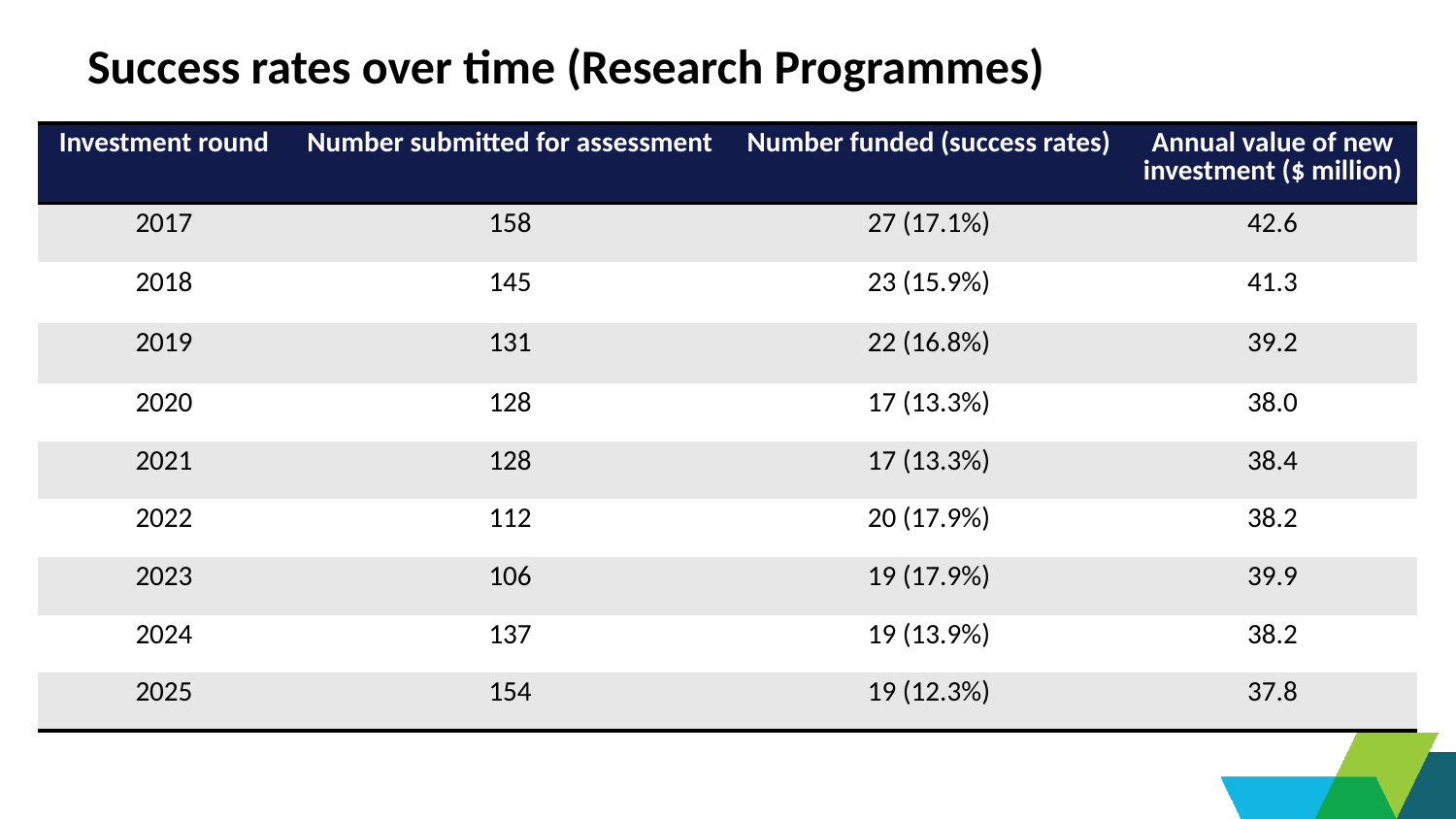

# Success rates over time (Research Programmes)
| Investment round | Number submitted for assessment | Number funded (success rates) | Annual value of new investment ($ million) |
| --- | --- | --- | --- |
| 2017 | 158 | 27 (17.1%) | 42.6 |
| 2018 | 145 | 23 (15.9%) | 41.3 |
| 2019 | 131 | 22 (16.8%) | 39.2 |
| 2020 | 128 | 17 (13.3%) | 38.0 |
| 2021 | 128 | 17 (13.3%) | 38.4 |
| 2022 | 112 | 20 (17.9%) | 38.2 |
| 2023 | 106 | 19 (17.9%) | 39.9 |
| 2024 | 137 | 19 (13.9%) | 38.2 |
| 2025 | 154 | 19 (12.3%) | 37.8 |